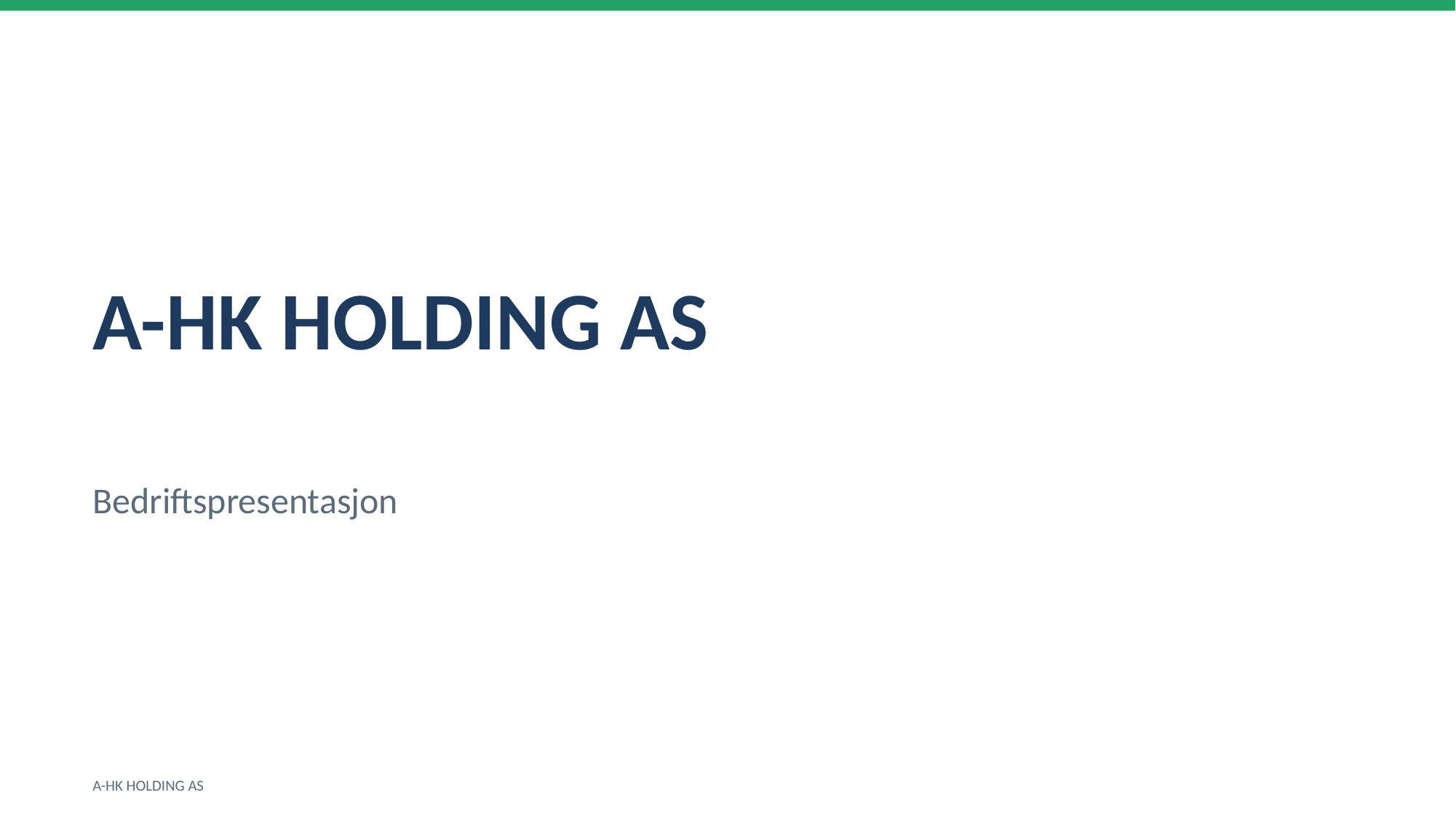

A-HK HOLDING AS
Bedriftspresentasjon
A-HK HOLDING AS